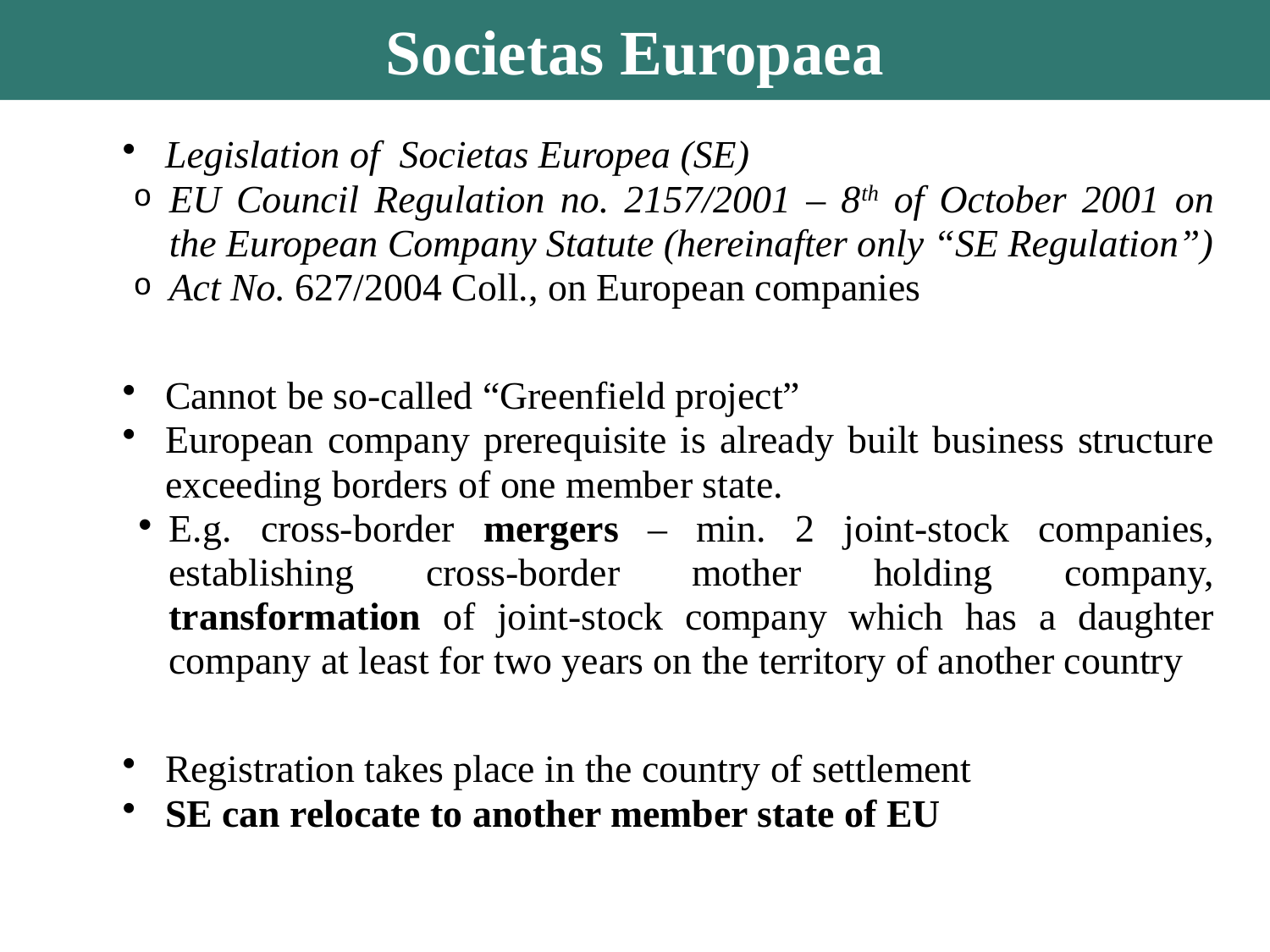

Societas Europaea
Legislation of  Societas Europea (SE)
EU Council Regulation no. 2157/2001 – 8th of October 2001 on the European Company Statute (hereinafter only “SE Regulation”)
Act No. 627/2004 Coll., on European companies

Cannot be so-called “Greenfield project”
European company prerequisite is already built business structure exceeding borders of one member state.
E.g. cross-border mergers – min. 2 joint-stock companies, establishing cross-border mother holding company, transformation of joint-stock company which has a daughter company at least for two years on the territory of another country

Registration takes place in the country of settlement
SE can relocate to another member state of EU